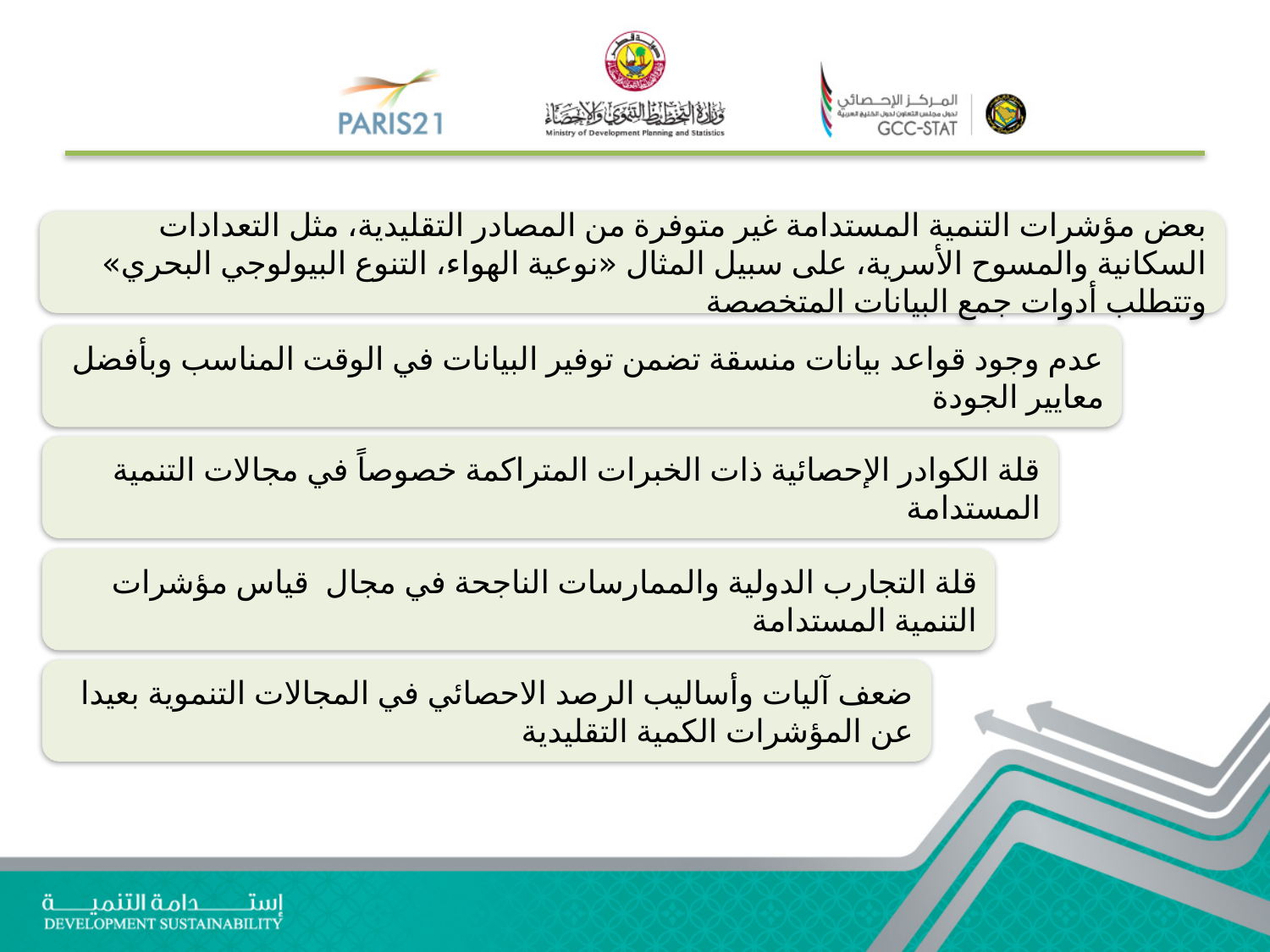

بعض مؤشرات التنمية المستدامة غير متوفرة من المصادر التقليدية، مثل التعدادات السكانية والمسوح الأسرية، على سبيل المثال «نوعية الهواء، التنوع البيولوجي البحري» وتتطلب أدوات جمع البيانات المتخصصة
عدم وجود قواعد بيانات منسقة تضمن توفير البيانات في الوقت المناسب وبأفضل معايير الجودة
قلة الكوادر الإحصائية ذات الخبرات المتراكمة خصوصاً في مجالات التنمية المستدامة
قلة اﻟﺘﺠﺎرب اﻟﺪوﻟﻴﺔ واﻟﻤﻤﺎرﺳﺎت اﻟﻨﺎﺟﺤﺔ ﻓﻲ ﻣﺠﺎل  قياس مؤشرات التنمية المستدامة
ضعف آليات وأساليب الرصد الاحصائي في المجالات التنموية بعيدا عن المؤشرات الكمية التقليدية